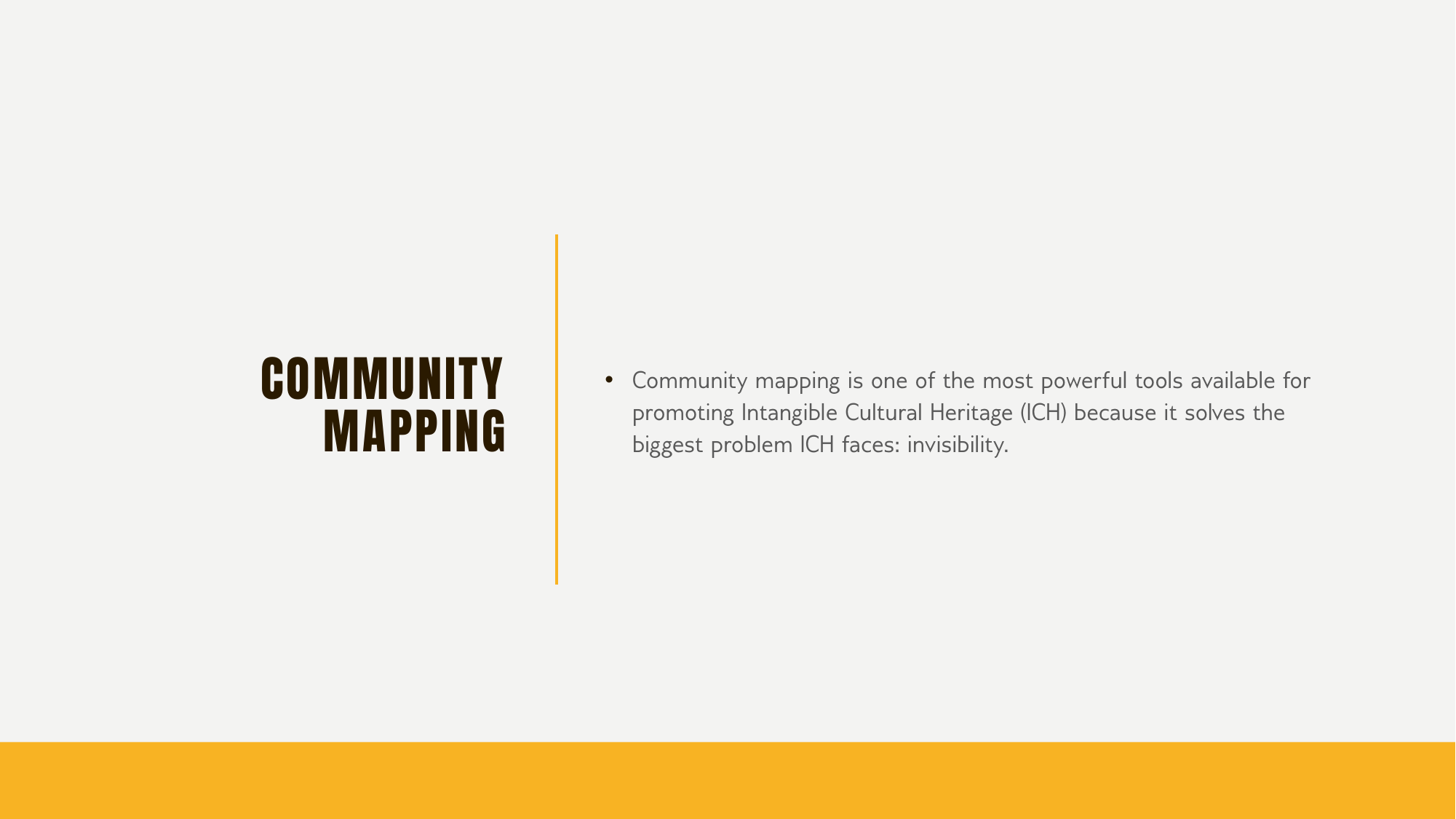

# Community Mapping
Community mapping is one of the most powerful tools available for promoting Intangible Cultural Heritage (ICH) because it solves the biggest problem ICH faces: invisibility.